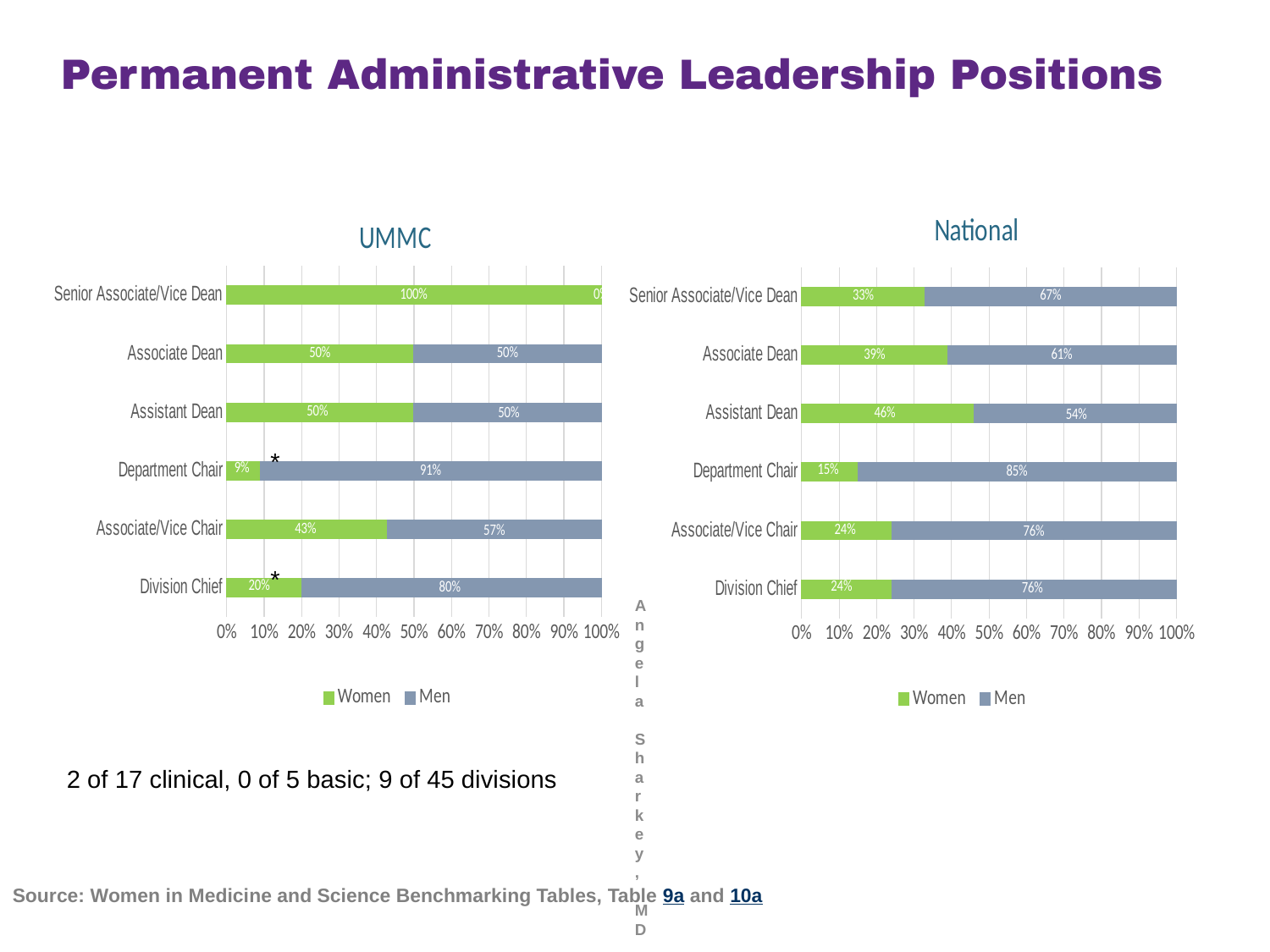

Permanent Administrative Leadership Positions

### Chart: UMMC

| Category | Women | Men |
|---|---|---|
| Division Chief | 0.2 | 0.8 |
| Associate/Vice Chair | 0.43 | 0.57 |
| Department Chair | 0.09 | 0.91 |
| Assistant Dean | 0.5 | 0.5 |
| Associate Dean | 0.5 | 0.5 |
| Senior Associate/Vice Dean | 1.0 | 0.0 |

### Chart: National

| Category | Women | Men |
|---|---|---|
| Division Chief | 0.24 | 0.76 |
| Associate/Vice Chair | 0.24 | 0.76 |
| Department Chair | 0.15 | 0.85 |
| Assistant Dean | 0.46 | 0.54 |
| Associate Dean | 0.39 | 0.61 |
| Senior Associate/Vice Dean | 0.33 | 0.67 |
*
*
2 of 17 clinical, 0 of 5 basic; 9 of 45 divisions
Source: Women in Medicine and Science Benchmarking Tables, Table 9a and 10a
Angela Sharkey, MD